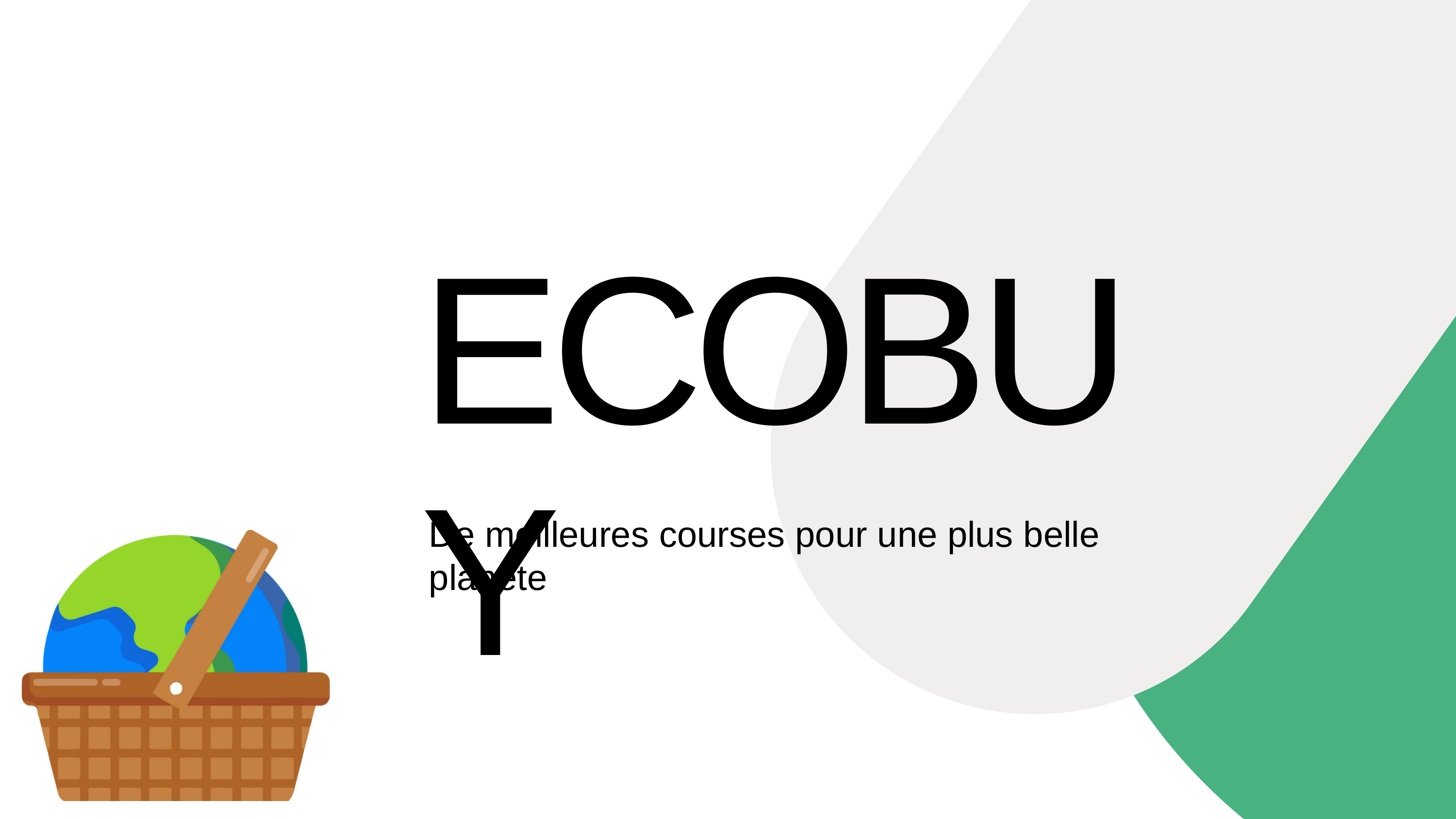

ECOBUY
De meilleures courses pour une plus belle planète